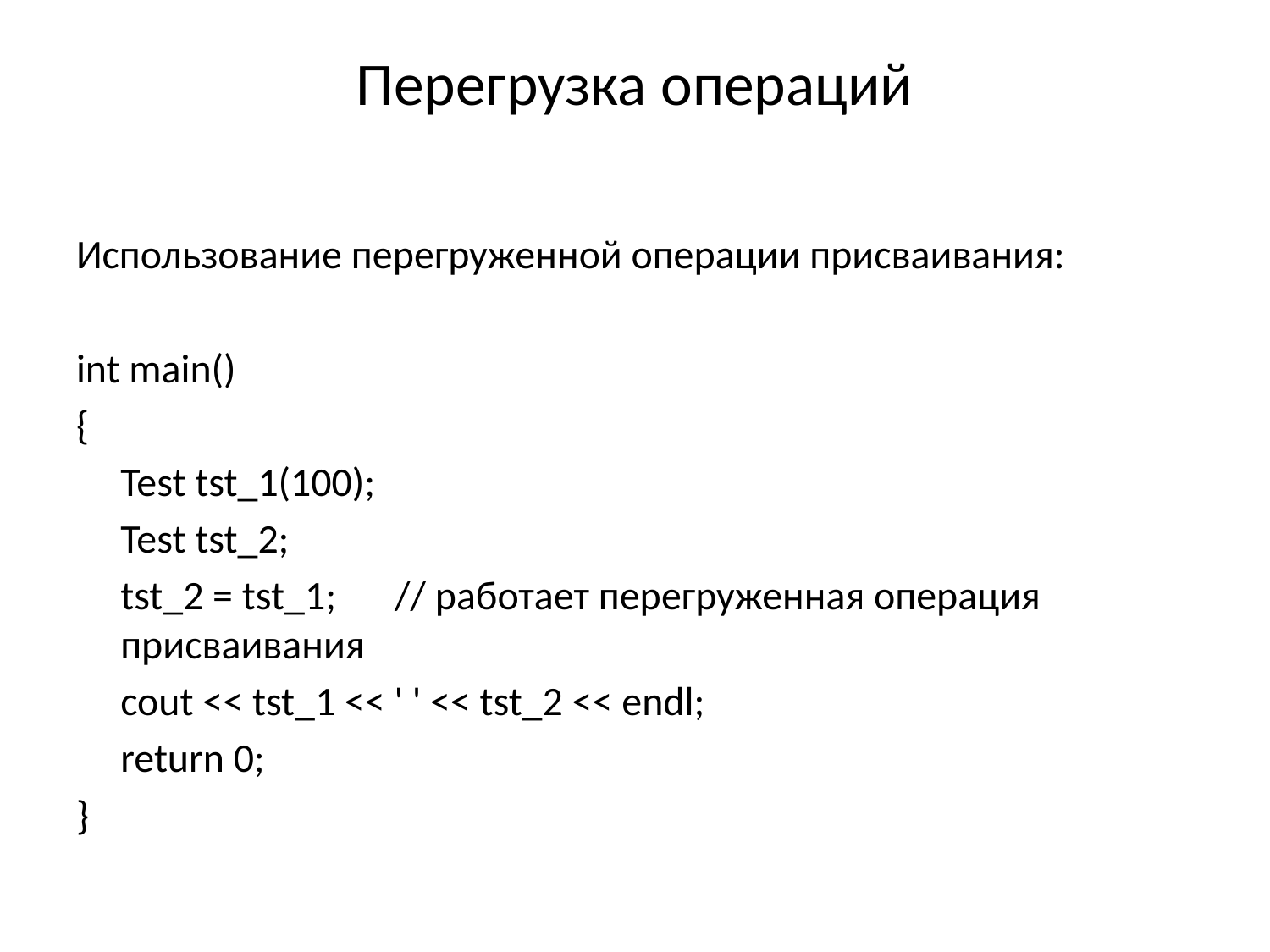

# Перегрузка операций
Использование перегруженной операции присваивания:

int main()
{
	Test tst_1(100);
	Test tst_2;
	tst_2 = tst_1;	// работает перегруженная операция присваивания
	cout << tst_1 << ' ' << tst_2 << endl;
	return 0;
}